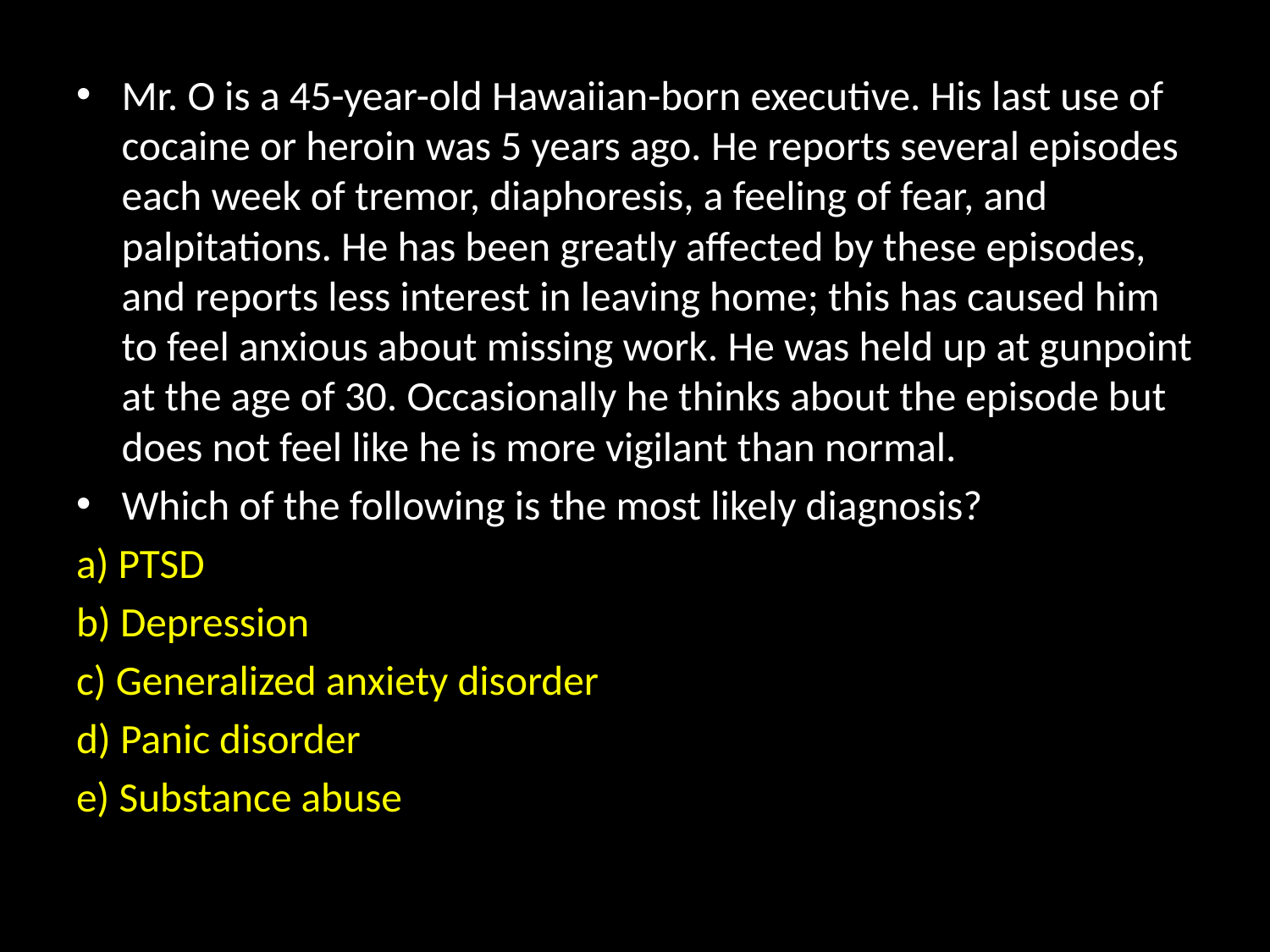

#
Mr. O is a 45-year-old Hawaiian-born executive. His last use of cocaine or heroin was 5 years ago. He reports several episodes each week of tremor, diaphoresis, a feeling of fear, and palpitations. He has been greatly affected by these episodes, and reports less interest in leaving home; this has caused him to feel anxious about missing work. He was held up at gunpoint at the age of 30. Occasionally he thinks about the episode but does not feel like he is more vigilant than normal.
Which of the following is the most likely diagnosis?
a) PTSD
b) Depression
c) Generalized anxiety disorder
d) Panic disorder
e) Substance abuse